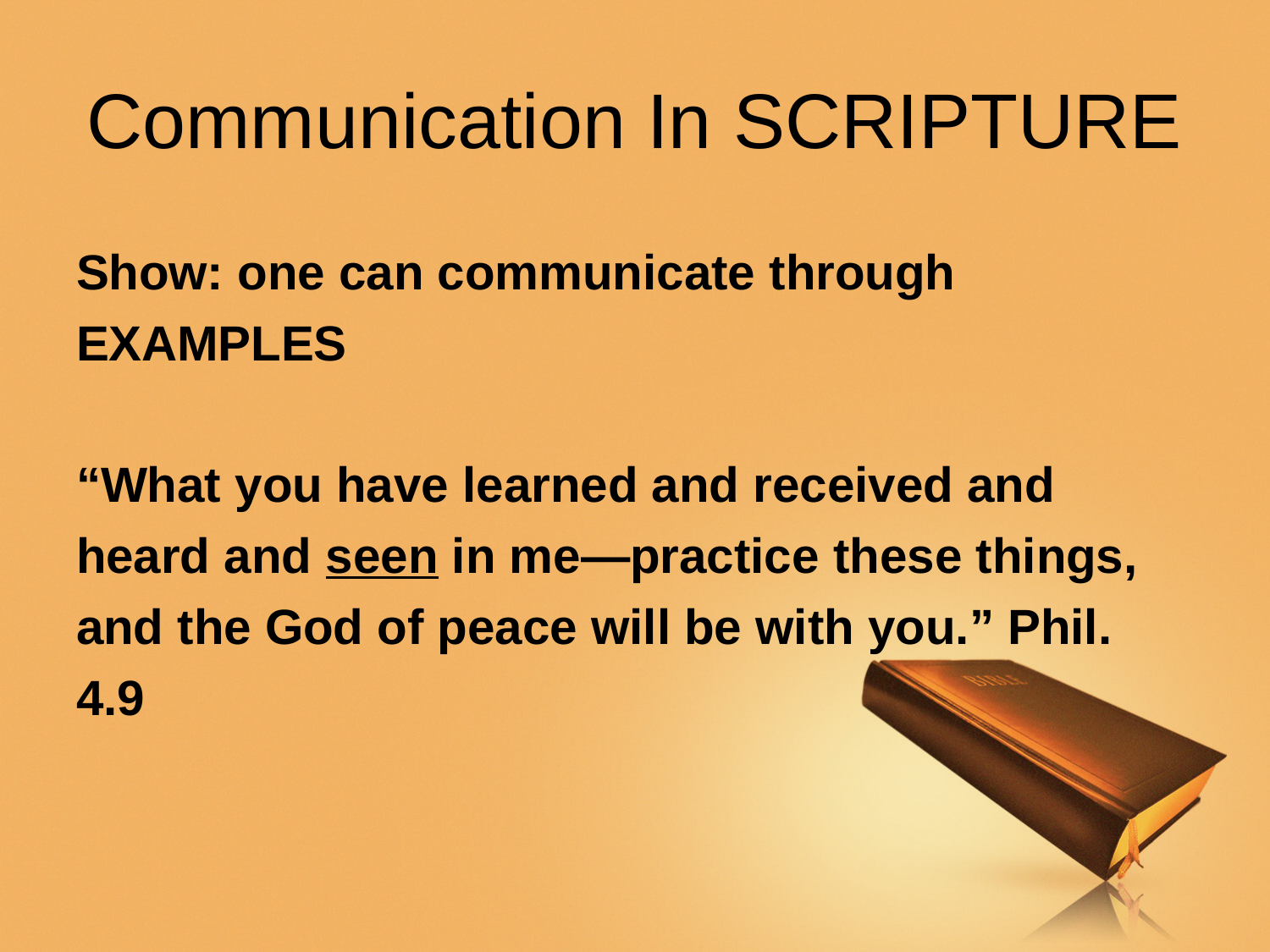

# Communication In SCRIPTURE
Show: one can communicate through EXAMPLES

“What you have learned and received and heard and seen in me—practice these things, and the God of peace will be with you.” Phil. 4.9